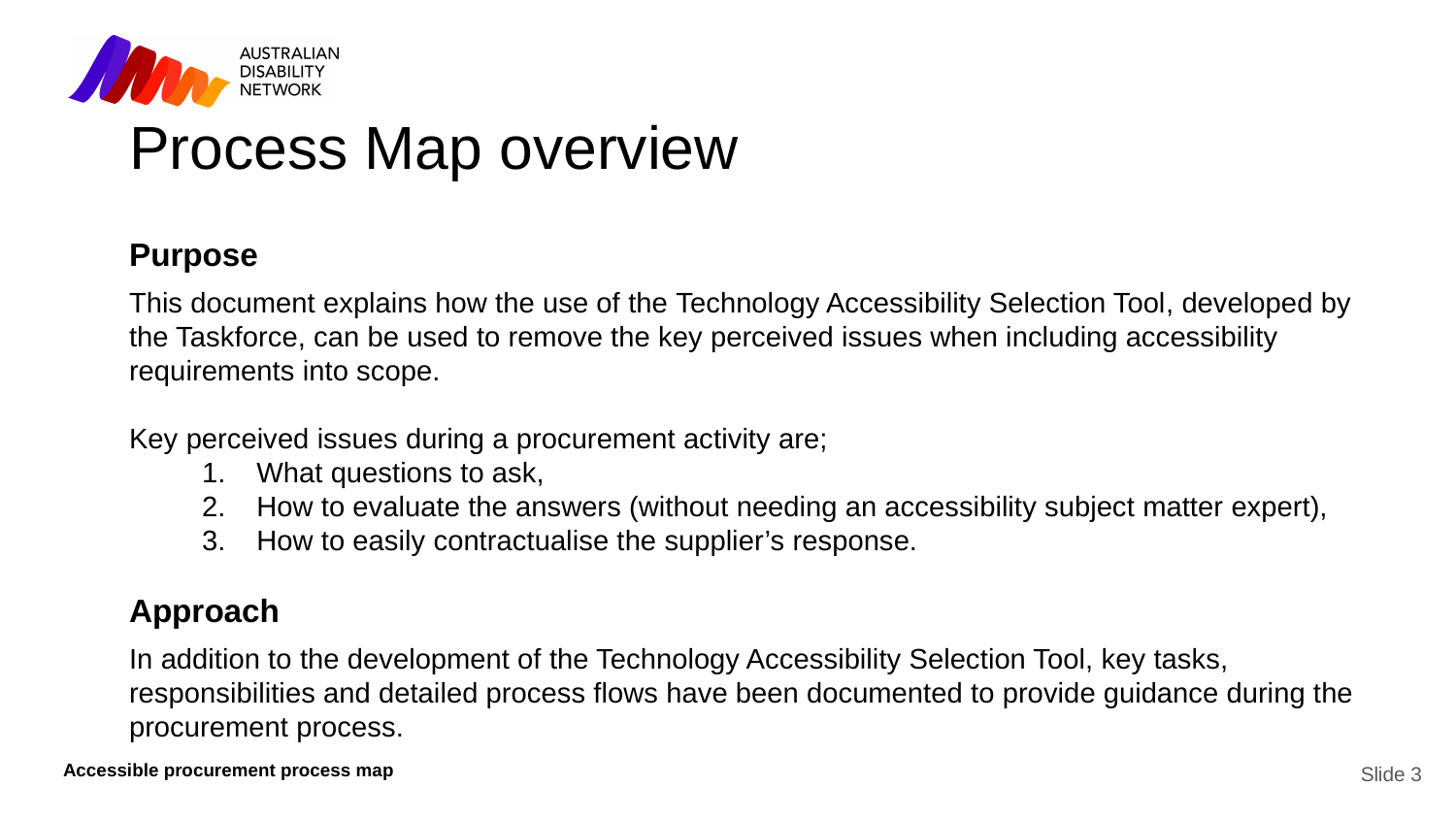

Process Map overview
Purpose
This document explains how the use of the Technology Accessibility Selection Tool, developed by the Taskforce, can be used to remove the key perceived issues when including accessibility requirements into scope.

Key perceived issues during a procurement activity are;
What questions to ask,
How to evaluate the answers (without needing an accessibility subject matter expert),
How to easily contractualise the supplier’s response.

Approach
In addition to the development of the Technology Accessibility Selection Tool, key tasks, responsibilities and detailed process flows have been documented to provide guidance during the procurement process.

Slide 3